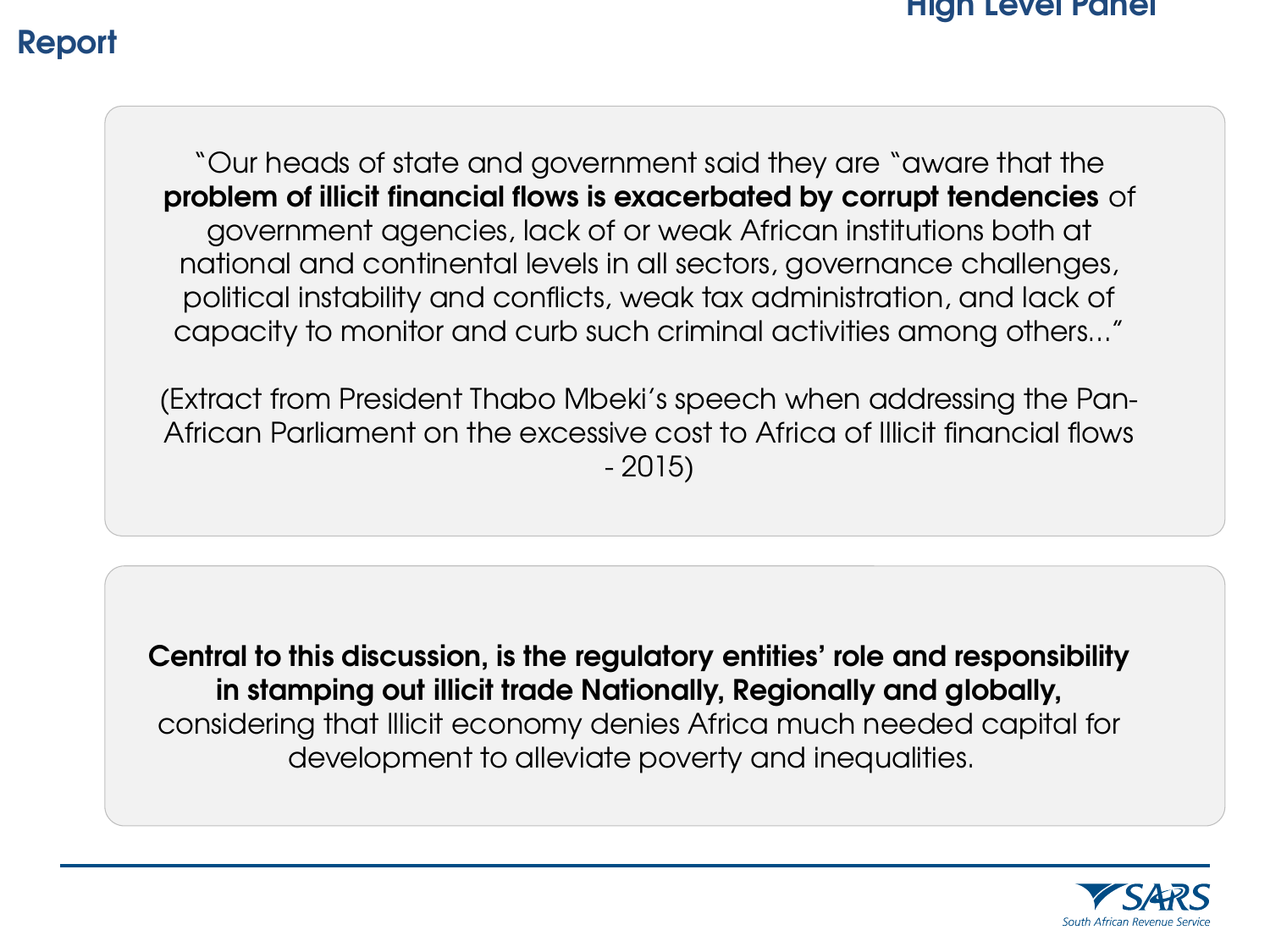

High Level Panel Report

“Our heads of state and government said they are “aware that the problem of illicit financial flows is exacerbated by corrupt tendencies of government agencies, lack of or weak African institutions both at national and continental levels in all sectors, governance challenges, political instability and conflicts, weak tax administration, and lack of capacity to monitor and curb such criminal activities among others…”

(Extract from President Thabo Mbeki’s speech when addressing the Pan-African Parliament on the excessive cost to Africa of Illicit financial flows - 2015)

Central to this discussion, is the regulatory entities’ role and responsibility in stamping out illicit trade Nationally, Regionally and globally, considering that Illicit economy denies Africa much needed capital for development to alleviate poverty and inequalities.